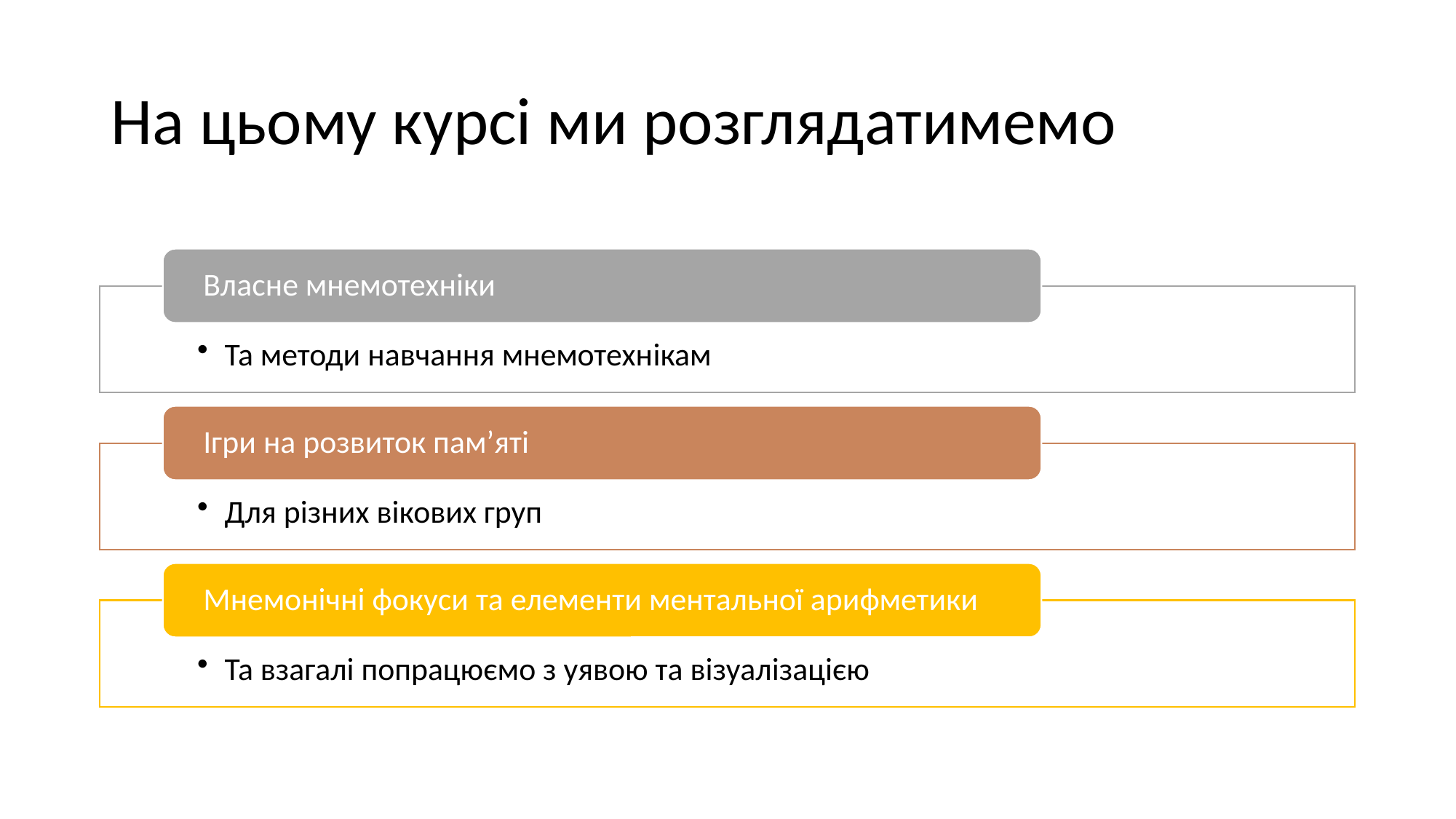

# На цьому курсі ми розглядатимемо
Та методи навчання мнемотехнікам
Власне мнемотехніки
Для різних вікових груп
Ігри на розвиток пам’яті
Та взагалі попрацюємо з уявою та візуалізацією
Мнемонічні фокуси та елементи ментальної арифметики